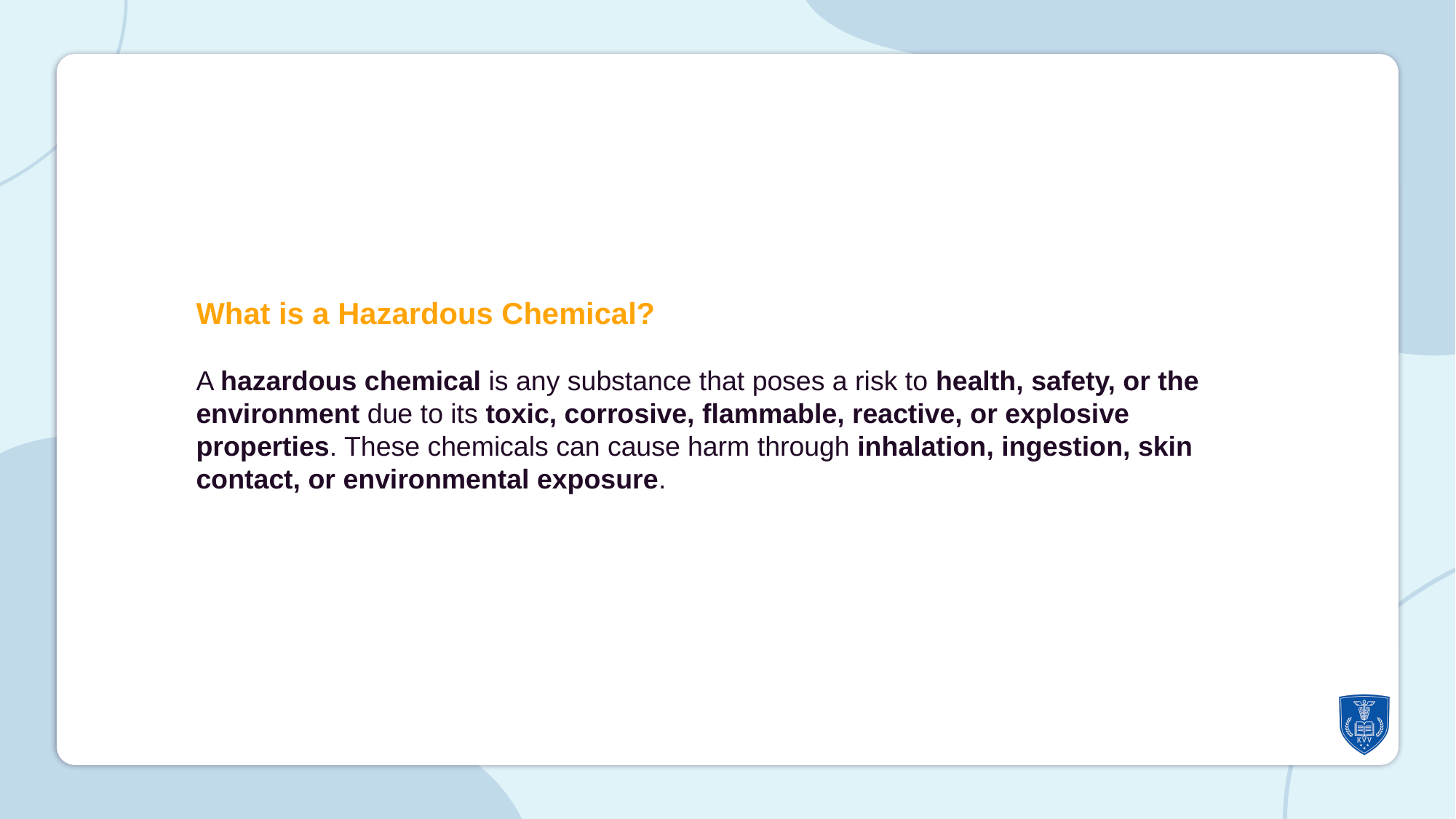

What is a Hazardous Chemical?

A hazardous chemical is any substance that poses a risk to health, safety, or the environment due to its toxic, corrosive, flammable, reactive, or explosive properties. These chemicals can cause harm through inhalation, ingestion, skin contact, or environmental exposure.